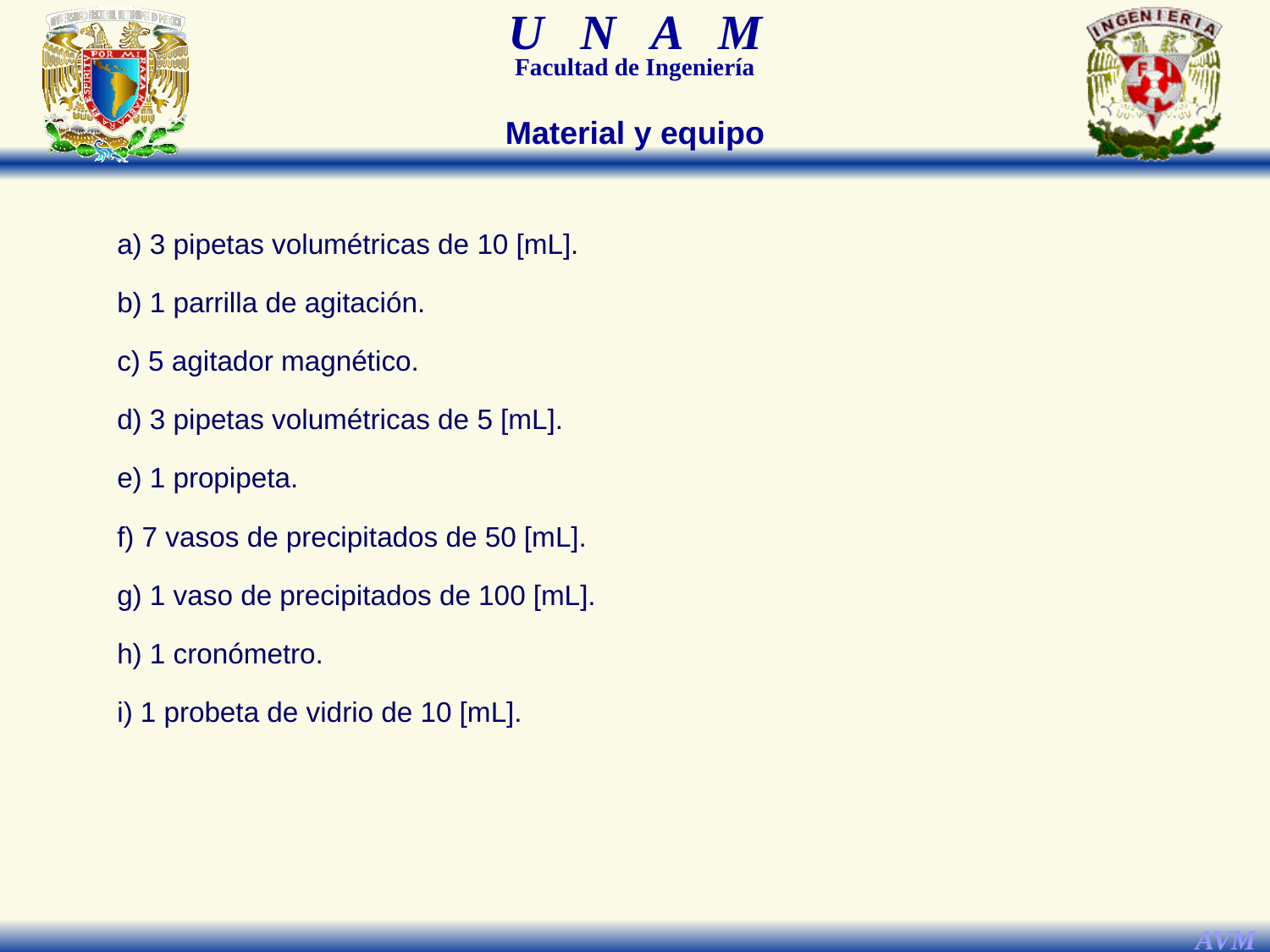

Material y equipo
a) 3 pipetas volumétricas de 10 [mL].
b) 1 parrilla de agitación.
c) 5 agitador magnético.
d) 3 pipetas volumétricas de 5 [mL].
e) 1 propipeta.
f) 7 vasos de precipitados de 50 [mL].
g) 1 vaso de precipitados de 100 [mL].
h) 1 cronómetro.
i) 1 probeta de vidrio de 10 [mL].